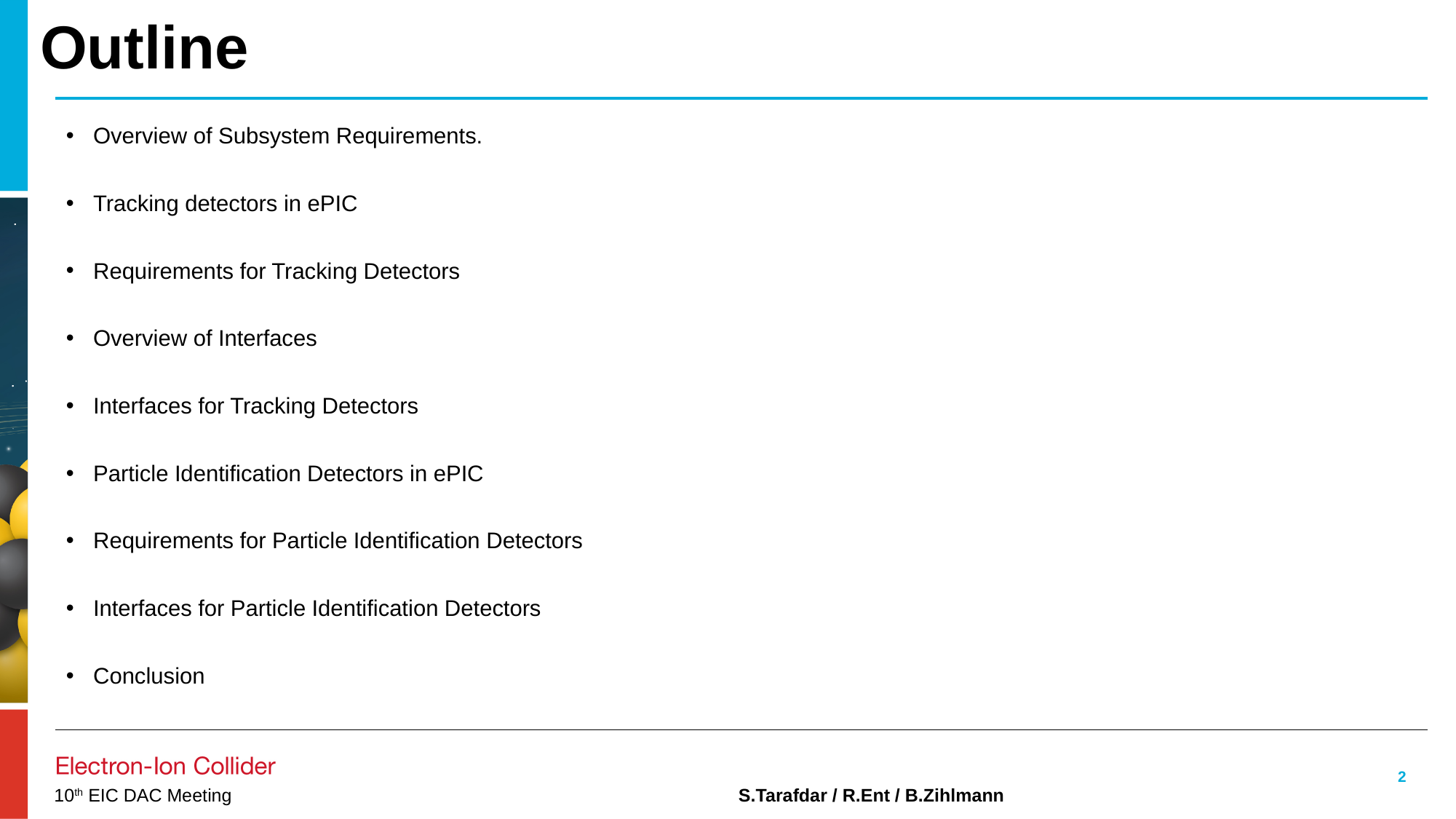

# Outline
Overview of Subsystem Requirements.

Tracking detectors in ePIC

Requirements for Tracking Detectors

Overview of Interfaces

Interfaces for Tracking Detectors

Particle Identification Detectors in ePIC

Requirements for Particle Identification Detectors

Interfaces for Particle Identification Detectors

Conclusion

2
S.Tarafdar / R.Ent / B.Zihlmann
10th EIC DAC Meeting